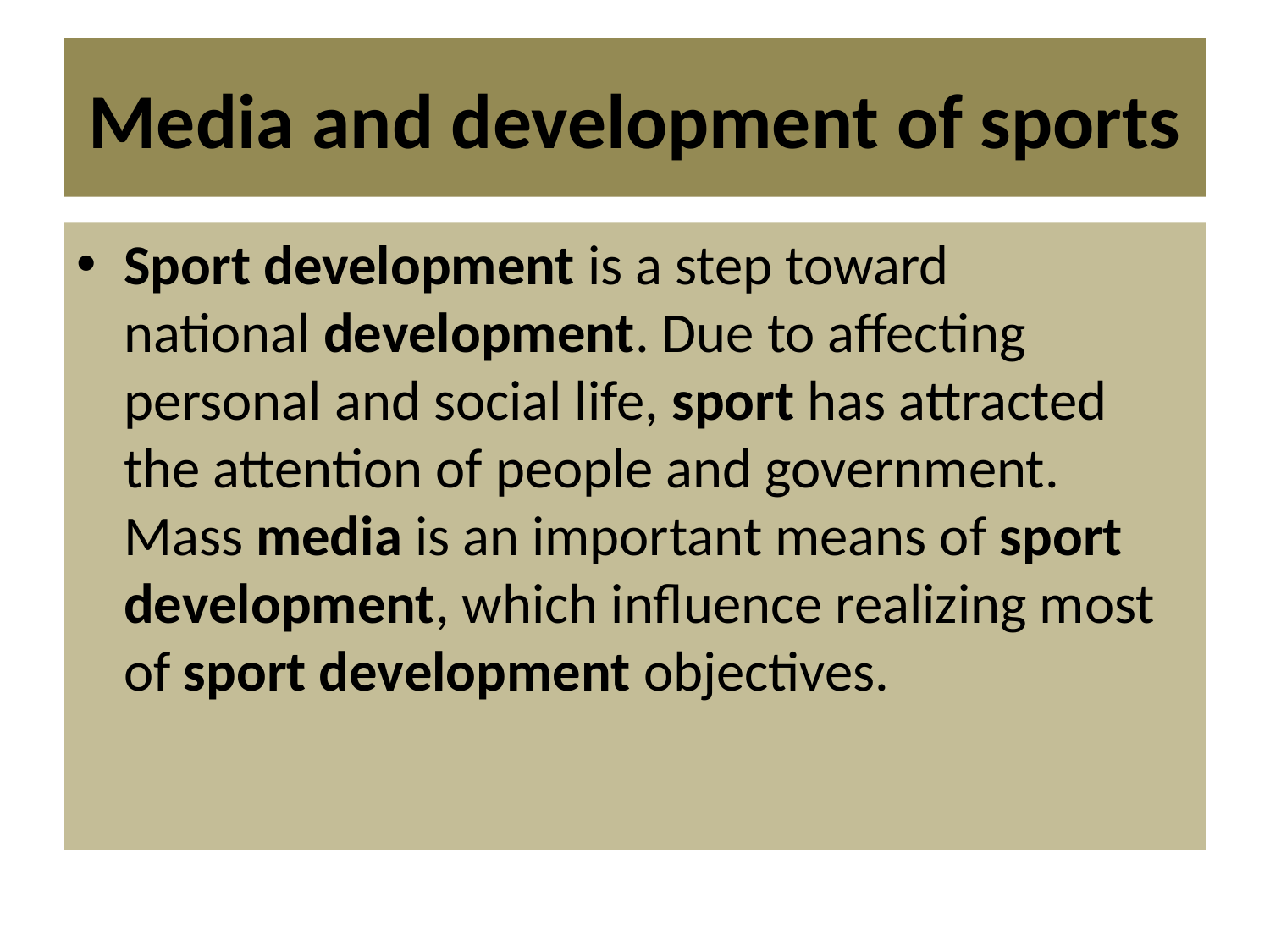

# Media and development of sports
Sport development is a step toward national development. Due to affecting personal and social life, sport has attracted the attention of people and government. Mass media is an important means of sport development, which influence realizing most of sport development objectives.